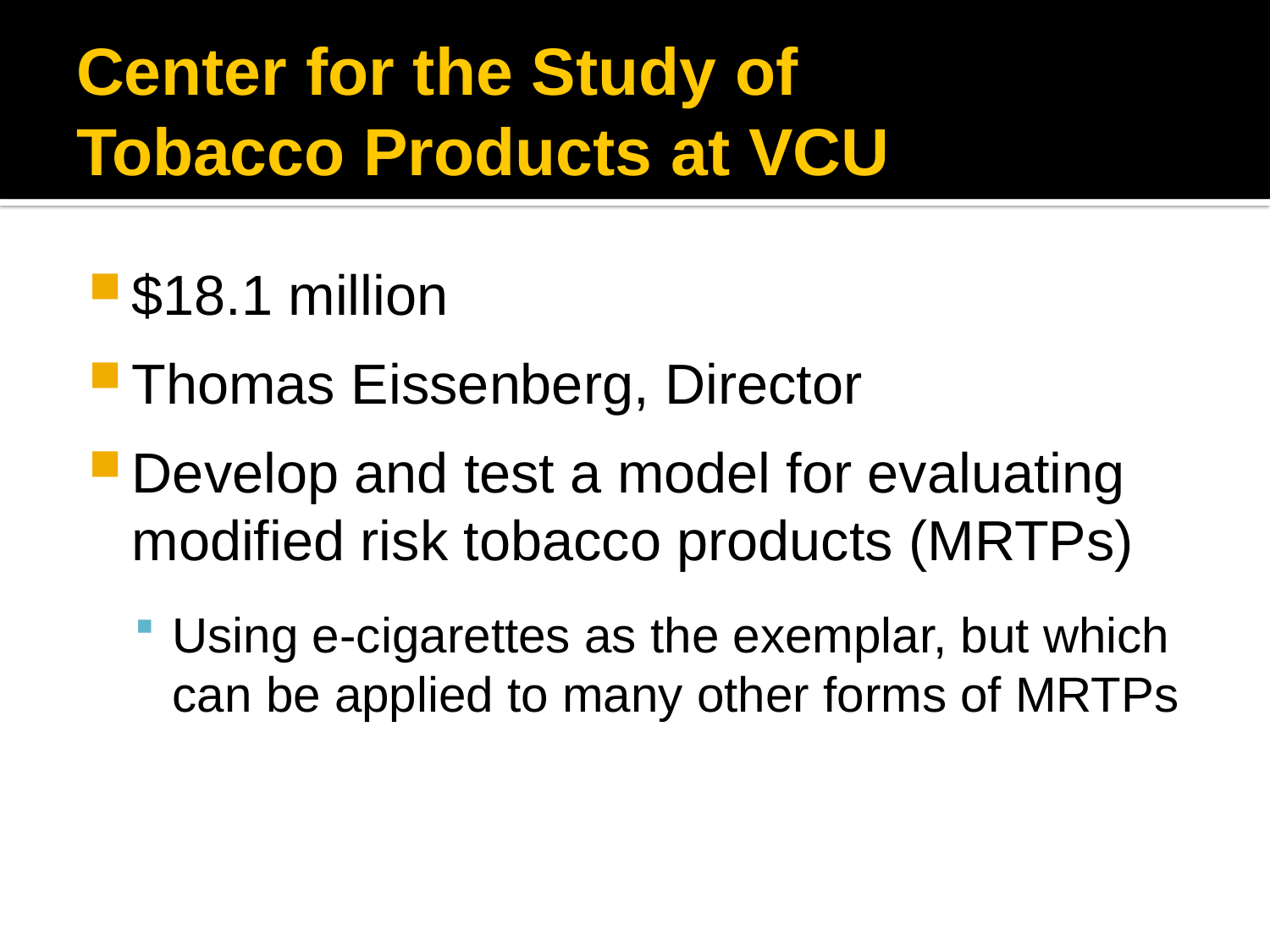

# Center for the Study of Tobacco Products at VCU
$18.1 million
Thomas Eissenberg, Director
Develop and test a model for evaluating modified risk tobacco products (MRTPs)
Using e-cigarettes as the exemplar, but which can be applied to many other forms of MRTPs